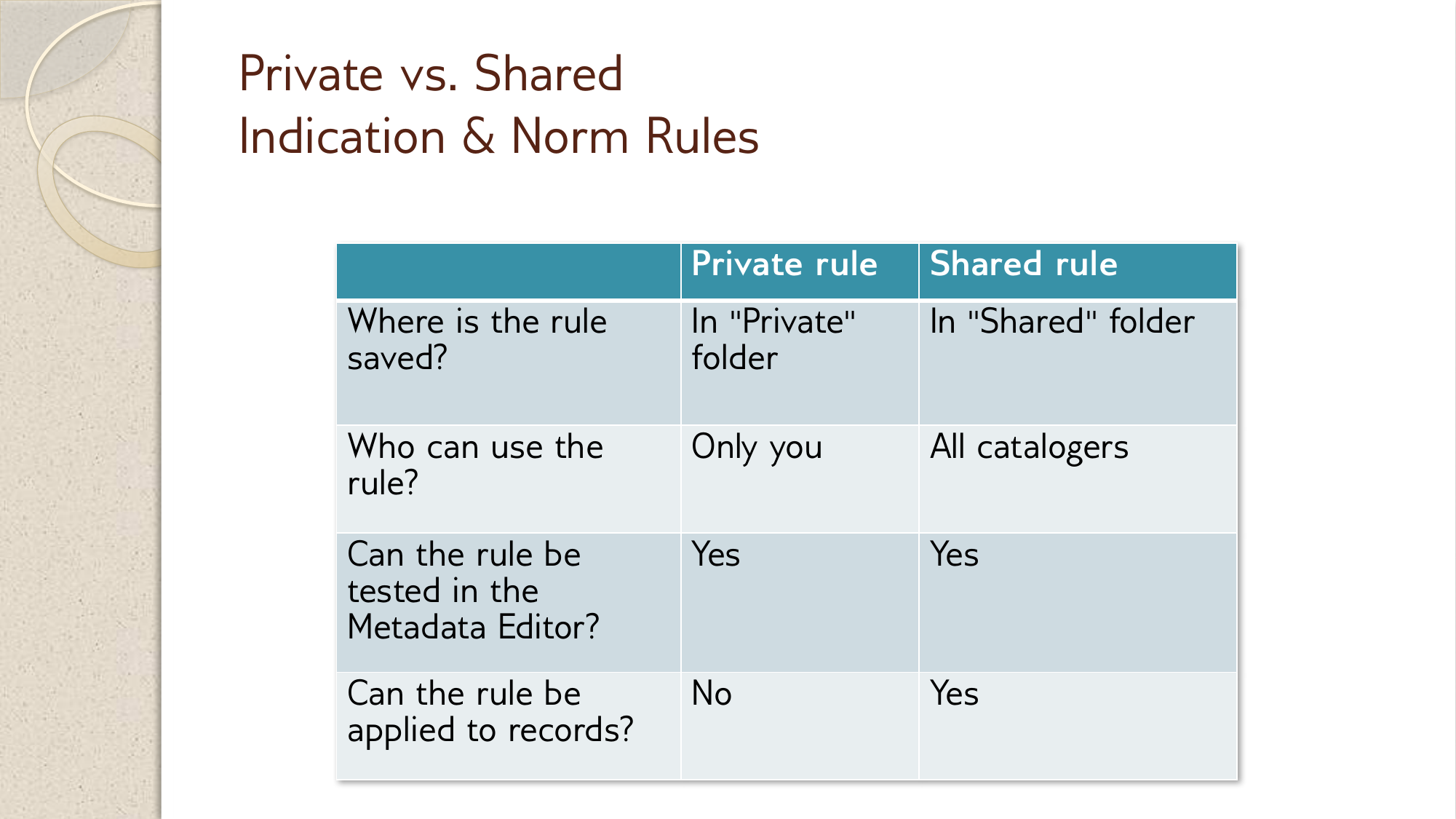

# Private vs. Shared Indication & Norm Rules
|  | Private rule | Shared rule |
| --- | --- | --- |
| Where is the rule saved? | In "Private" folder | In "Shared" folder |
| Who can use the rule? | Only you | All catalogers |
| Can the rule be tested in the Metadata Editor? | Yes | Yes |
| Can the rule be applied to records? | No | Yes |